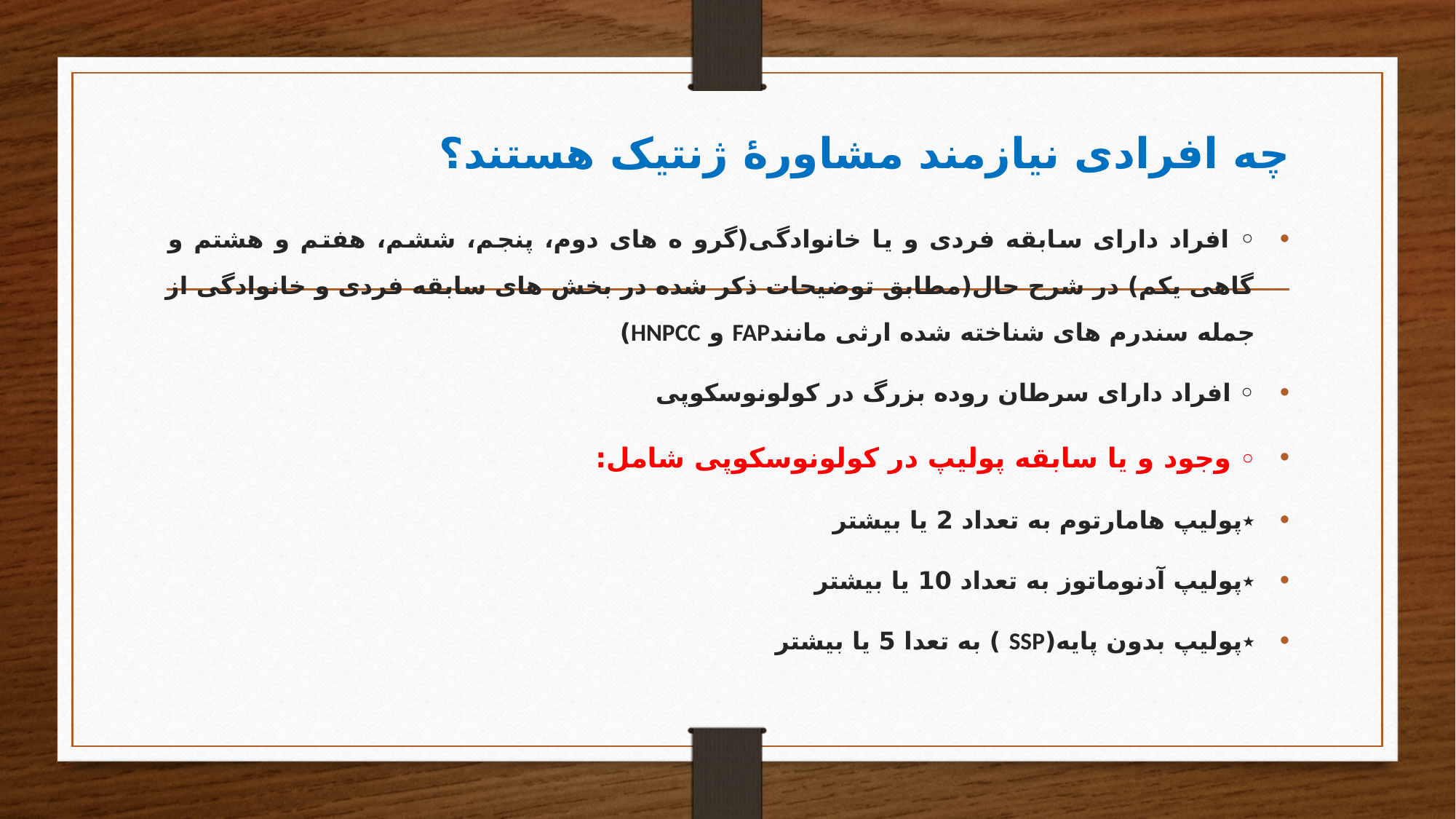

# چه افرادی نیازمند مشاورۀ ژنتیک هستند؟
◦ افراد دارای سابقه فردی و یا خانوادگی(گرو ه های دوم، پنجم، ششم، هفتم و هشتم و گاهی یکم) در شرح حال(مطابق توضیحات ذکر شده در بخش های سابقه فردی و خانوادگی از جمله سندرم های شناخته شده ارثی مانندFAP و HNPCC)
◦ افراد دارای سرطان روده بزرگ در کولونوسکوپی
◦ وجود و یا سابقه پولیپ در کولونوسکوپی شامل:
٭پولیپ هامارتوم به تعداد 2 یا بیشتر
٭پولیپ آدنوماتوز به تعداد 10 یا بیشتر
٭پولیپ بدون پایه(SSP ) به تعدا 5 یا بیشتر